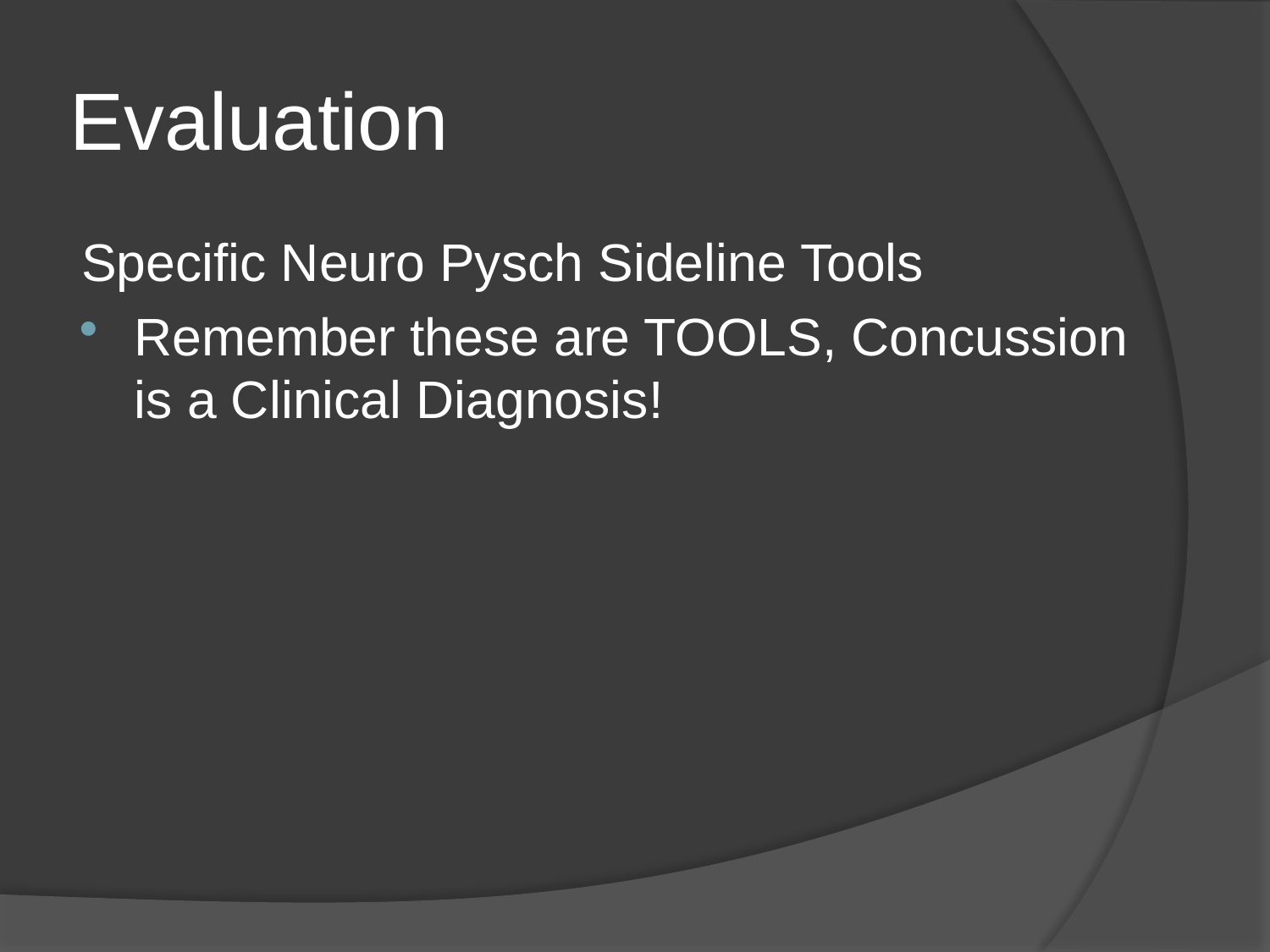

# Evaluation
Specific Neuro Pysch Sideline Tools
Remember these are TOOLS, Concussion is a Clinical Diagnosis!